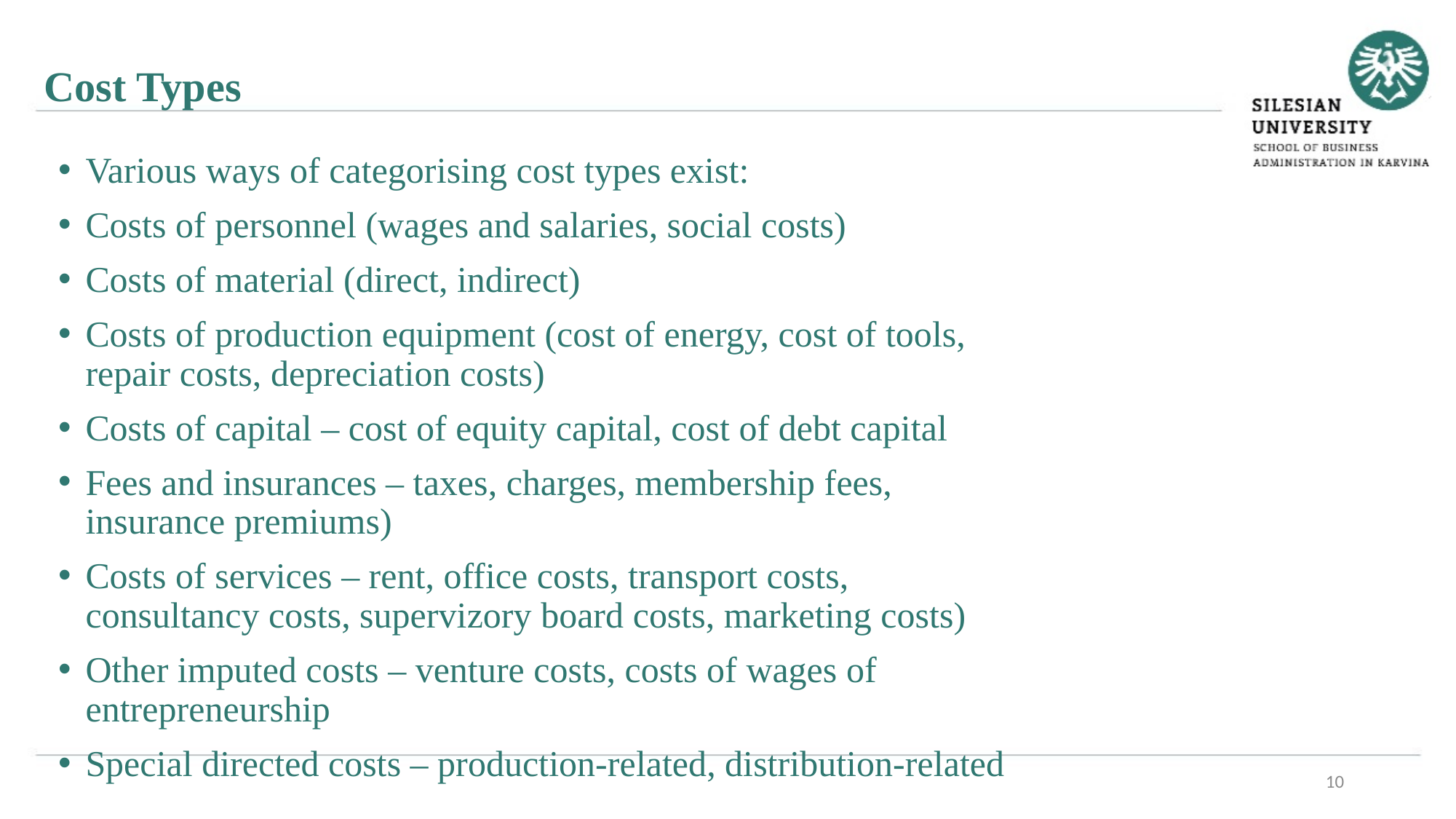

Cost Types
Various ways of categorising cost types exist:
Costs of personnel (wages and salaries, social costs)
Costs of material (direct, indirect)
Costs of production equipment (cost of energy, cost of tools, repair costs, depreciation costs)
Costs of capital – cost of equity capital, cost of debt capital
Fees and insurances – taxes, charges, membership fees, insurance premiums)
Costs of services – rent, office costs, transport costs, consultancy costs, supervizory board costs, marketing costs)
Other imputed costs – venture costs, costs of wages of entrepreneurship
Special directed costs – production-related, distribution-related

10